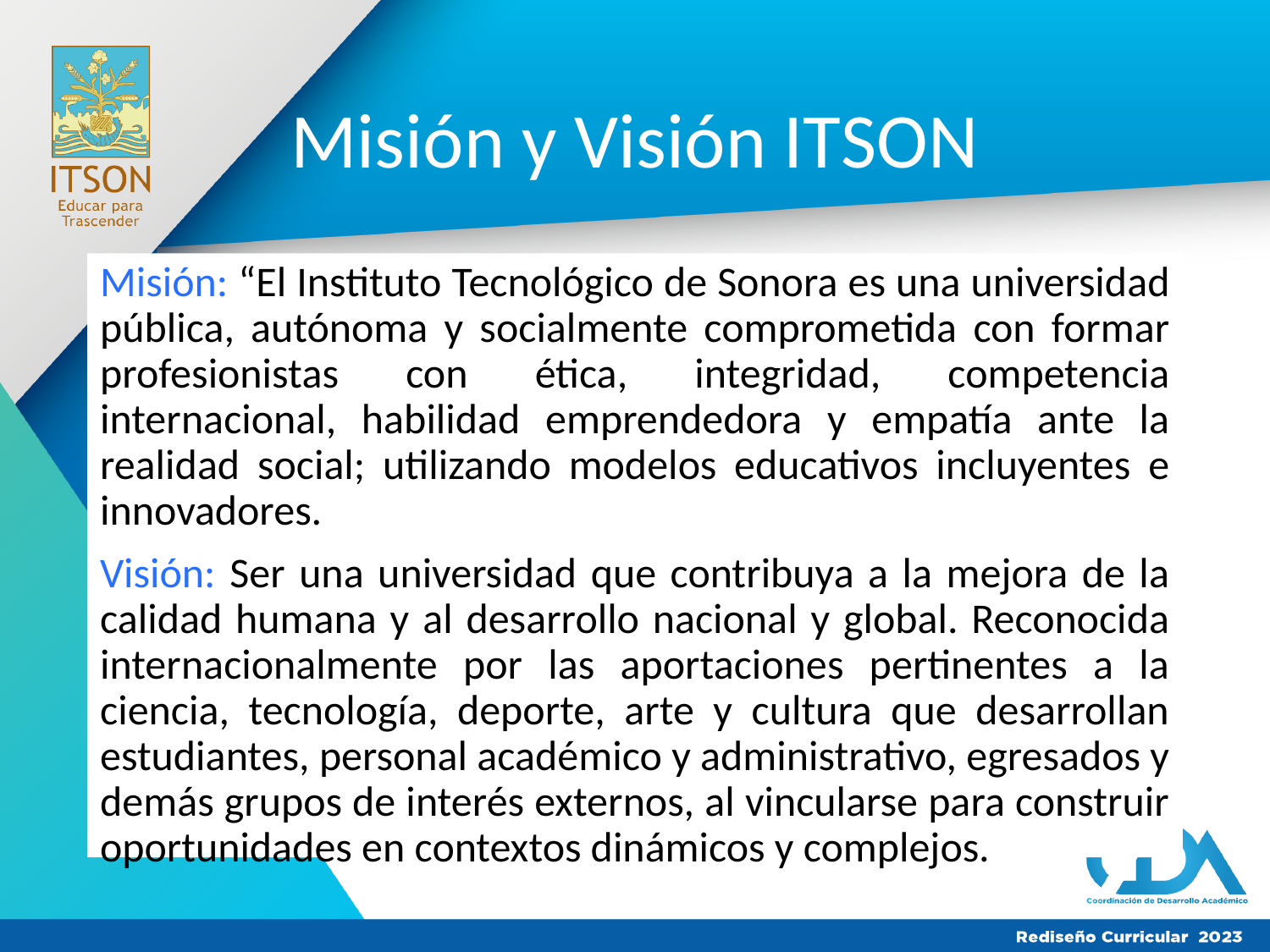

# Misión y Visión ITSON
Misión: “El Instituto Tecnológico de Sonora es una universidad pública, autónoma y socialmente comprometida con formar profesionistas con ética, integridad, competencia internacional, habilidad emprendedora y empatía ante la realidad social; utilizando modelos educativos incluyentes e innovadores.
Visión: Ser una universidad que contribuya a la mejora de la calidad humana y al desarrollo nacional y global. Reconocida internacionalmente por las aportaciones pertinentes a la ciencia, tecnología, deporte, arte y cultura que desarrollan estudiantes, personal académico y administrativo, egresados y demás grupos de interés externos, al vincularse para construir oportunidades en contextos dinámicos y complejos.